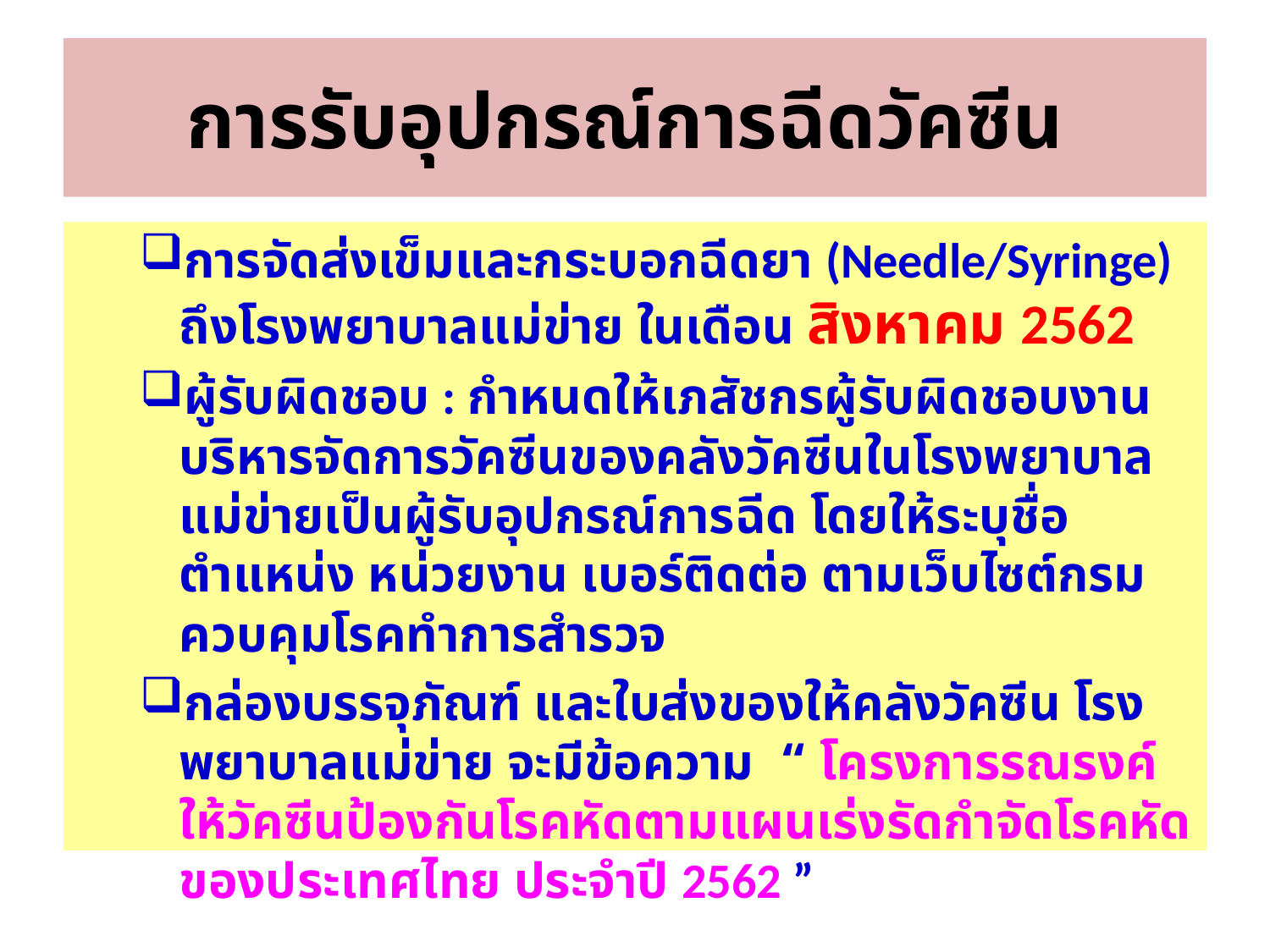

# การรับอุปกรณ์การฉีดวัคซีน
การจัดส่งเข็มและกระบอกฉีดยา (Needle/Syringe) ถึงโรงพยาบาลแม่ข่าย ในเดือน สิงหาคม 2562
ผู้รับผิดชอบ : กำหนดให้เภสัชกรผู้รับผิดชอบงานบริหารจัดการวัคซีนของคลังวัคซีนในโรงพยาบาลแม่ข่ายเป็นผู้รับอุปกรณ์การฉีด โดยให้ระบุชื่อ ตำแหน่ง หน่วยงาน เบอร์ติดต่อ ตามเว็บไซต์กรมควบคุมโรคทำการสำรวจ
กล่องบรรจุภัณฑ์ และใบส่งของให้คลังวัคซีน โรงพยาบาลแม่ข่าย จะมีข้อความ  “ โครงการรณรงค์ให้วัคซีนป้องกันโรคหัดตามแผนเร่งรัดกำจัดโรคหัดของประเทศไทย ประจำปี 2562 ”